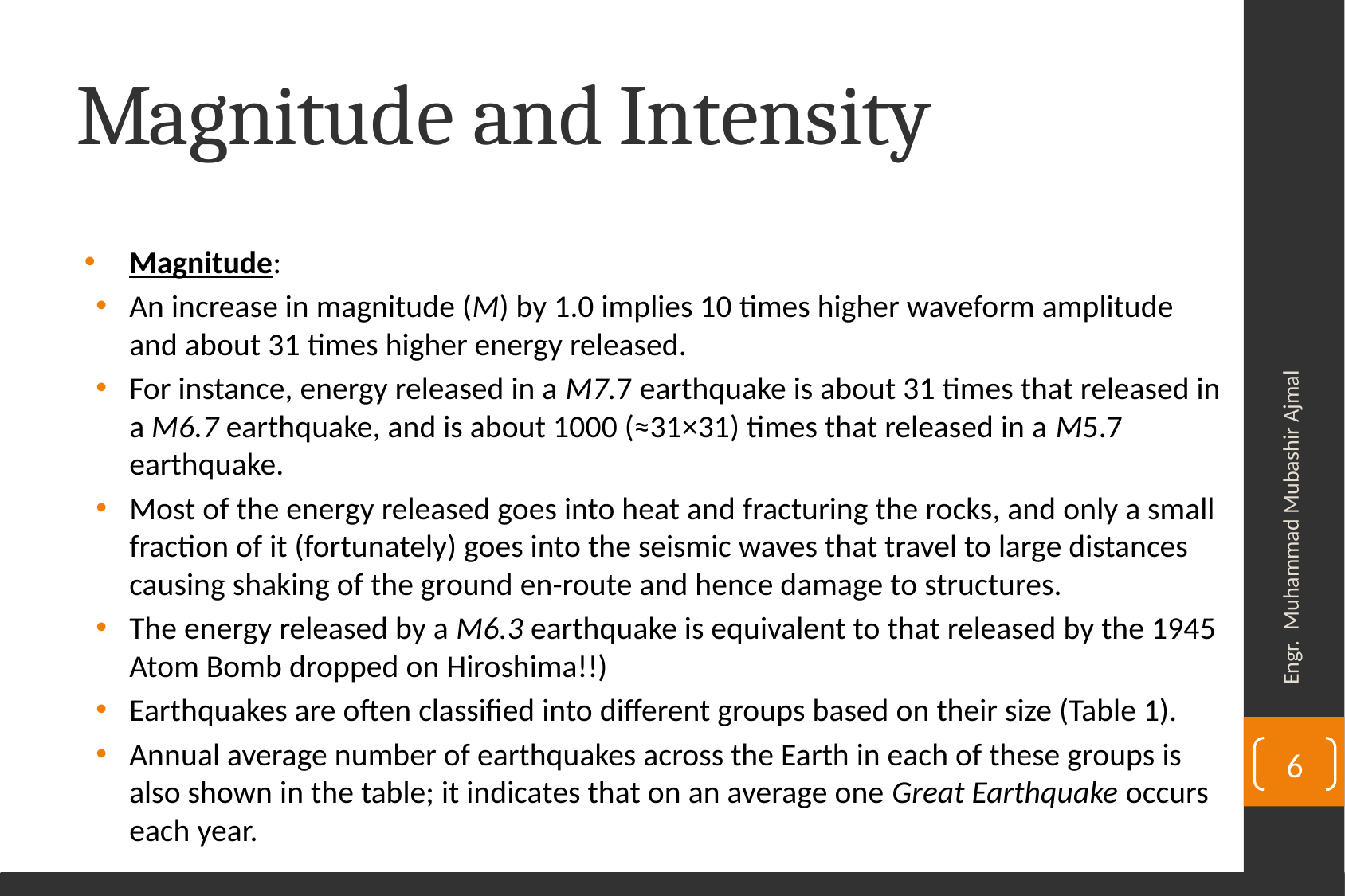

# Magnitude and Intensity
Magnitude:
An increase in magnitude (M) by 1.0 implies 10 times higher waveform amplitude and about 31 times higher energy released.
For instance, energy released in a M7.7 earthquake is about 31 times that released in a M6.7 earthquake, and is about 1000 (≈31×31) times that released in a M5.7 earthquake.
Most of the energy released goes into heat and fracturing the rocks, and only a small fraction of it (fortunately) goes into the seismic waves that travel to large distances causing shaking of the ground en-route and hence damage to structures.
The energy released by a M6.3 earthquake is equivalent to that released by the 1945 Atom Bomb dropped on Hiroshima!!)
Earthquakes are often classified into different groups based on their size (Table 1).
Annual average number of earthquakes across the Earth in each of these groups is also shown in the table; it indicates that on an average one Great Earthquake occurs each year.
Engr.  Muhammad Mubashir Ajmal
6

Department of Civil Engineering, University of Sargodha, Sargodha